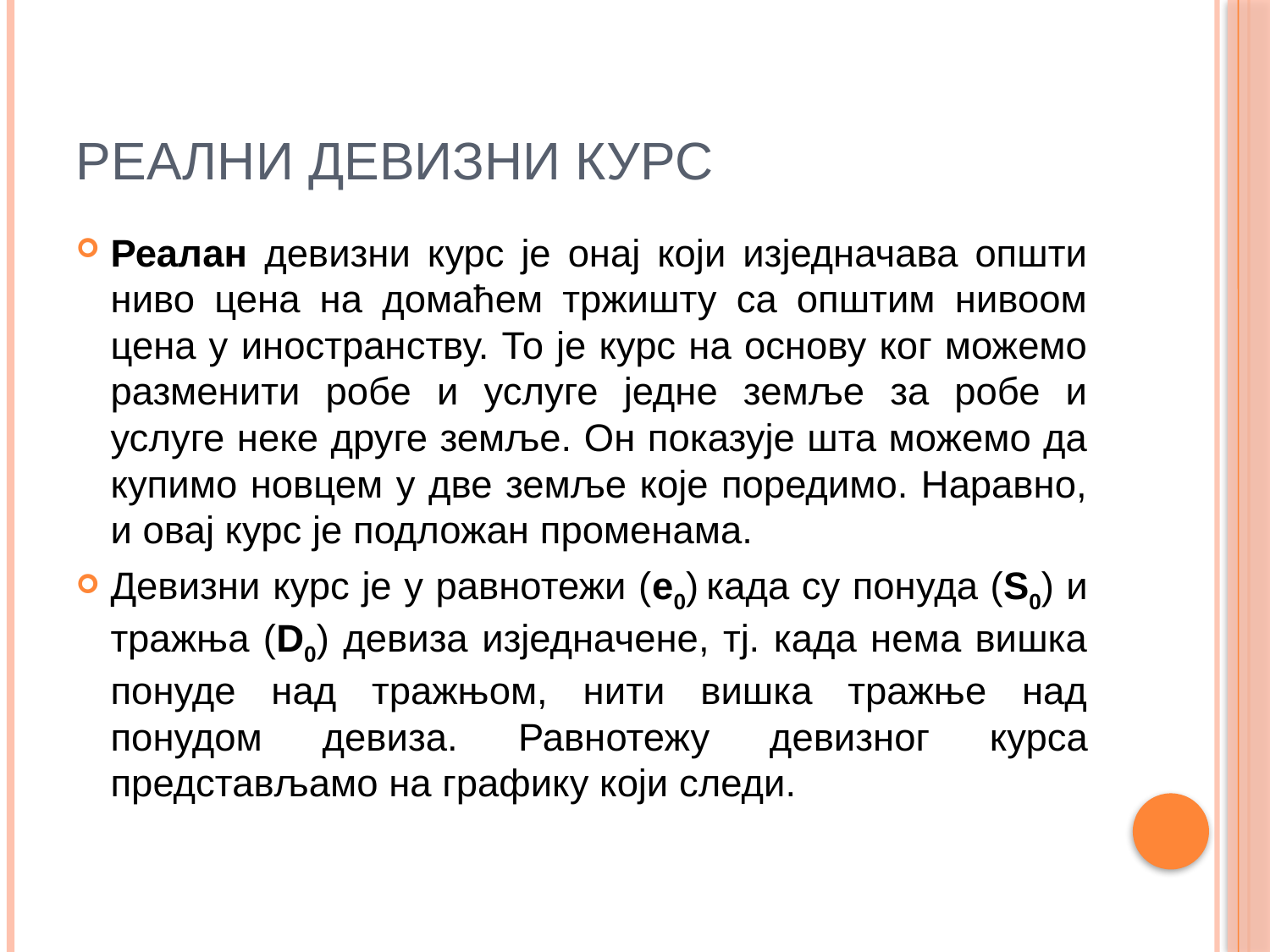

# Реални девизни курс
Реалан девизни курс је онај који изједначава општи ниво цена на домаћем тржишту са општим нивоом цена у иностранству. То је курс на основу ког можемо разменити робе и услуге једне земље за робе и услуге неке друге земље. Он показује шта можемо да купимо новцем у две земље које поредимо. Наравно, и овај курс је подложан променама.
Девизни курс је у равнотежи (е0) када су понуда (S0) и тражња (D0) девиза изједначене, тј. када нема вишка понуде над тражњом, нити вишка тражње над понудом девиза. Равнотежу девизног курса представљамо на графику који следи.